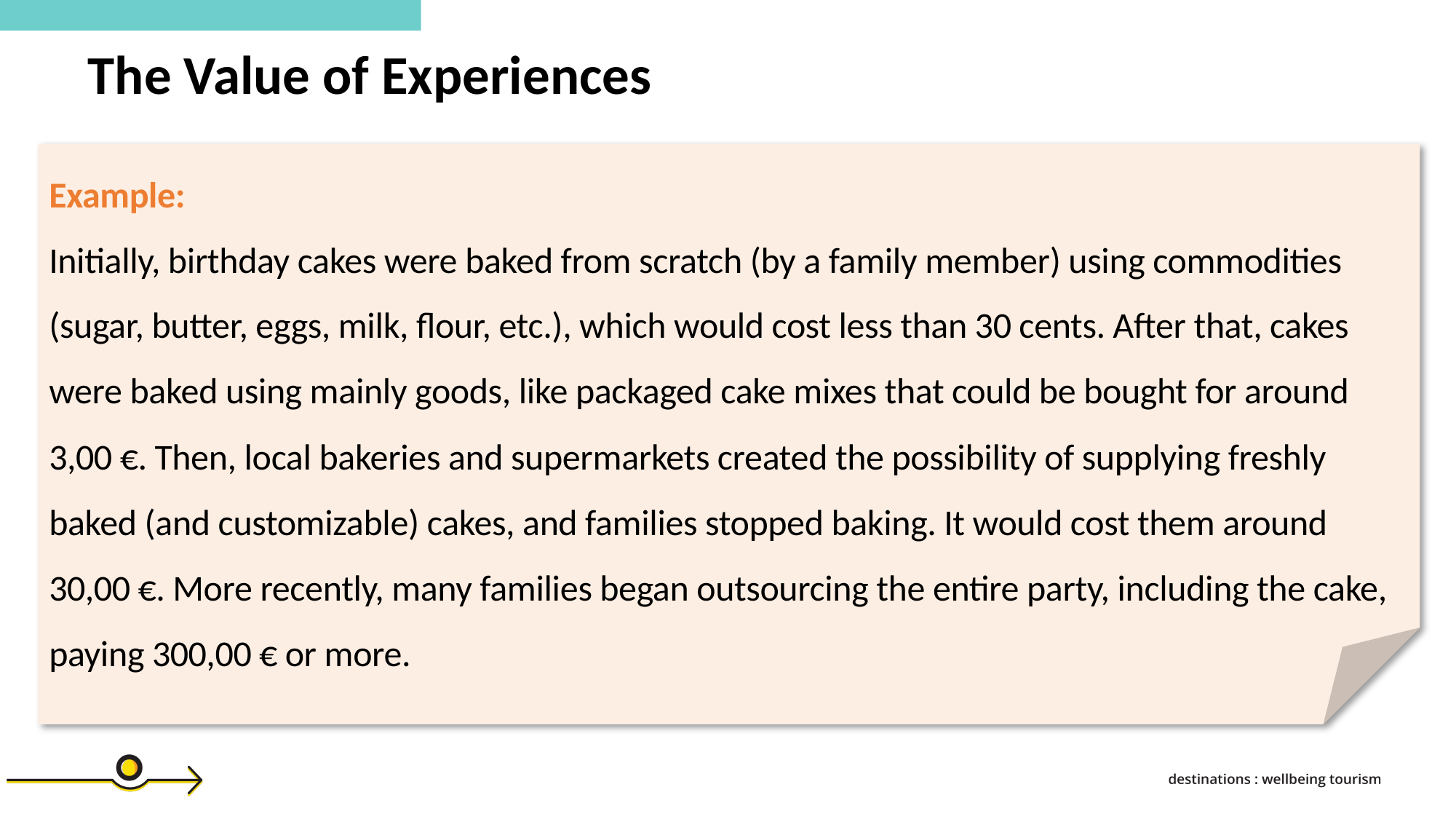

The Value of Experiences
Example:
Initially, birthday cakes were baked from scratch (by a family member) using commodities (sugar, butter, eggs, milk, flour, etc.), which would cost less than 30 cents. After that, cakes were baked using mainly goods, like packaged cake mixes that could be bought for around 3,00 €. Then, local bakeries and supermarkets created the possibility of supplying freshly baked (and customizable) cakes, and families stopped baking. It would cost them around 30,00 €. More recently, many families began outsourcing the entire party, including the cake, paying 300,00 € or more.